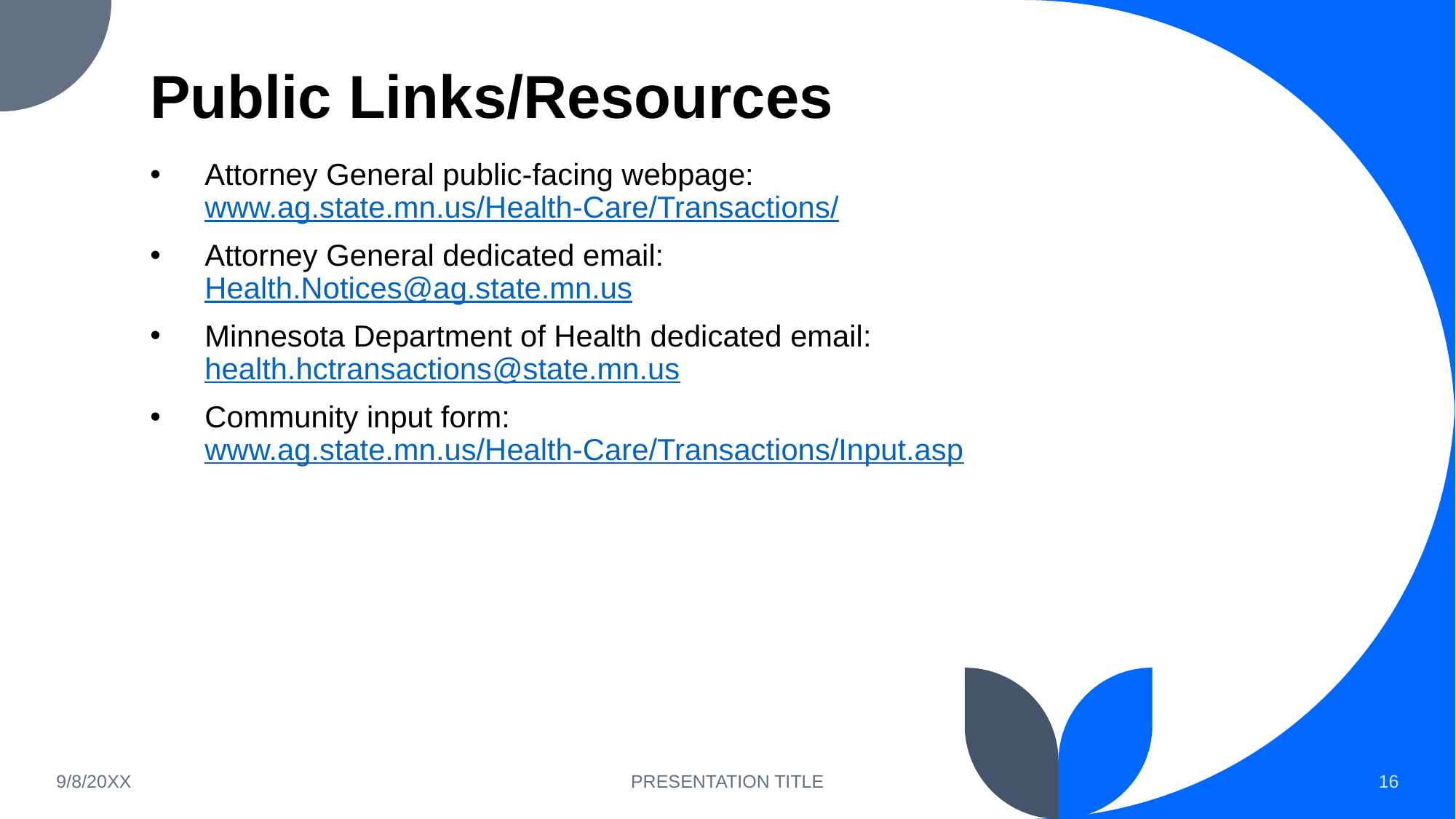

# Public Links/Resources
Attorney General public-facing webpage:
www.ag.state.mn.us/Health-Care/Transactions/
Attorney General dedicated email:
Health.Notices@ag.state.mn.us
Minnesota Department of Health dedicated email: health.hctransactions@state.mn.us
Community input form:
www.ag.state.mn.us/Health-Care/Transactions/Input.asp

9/8/20XX
PRESENTATION TITLE
16